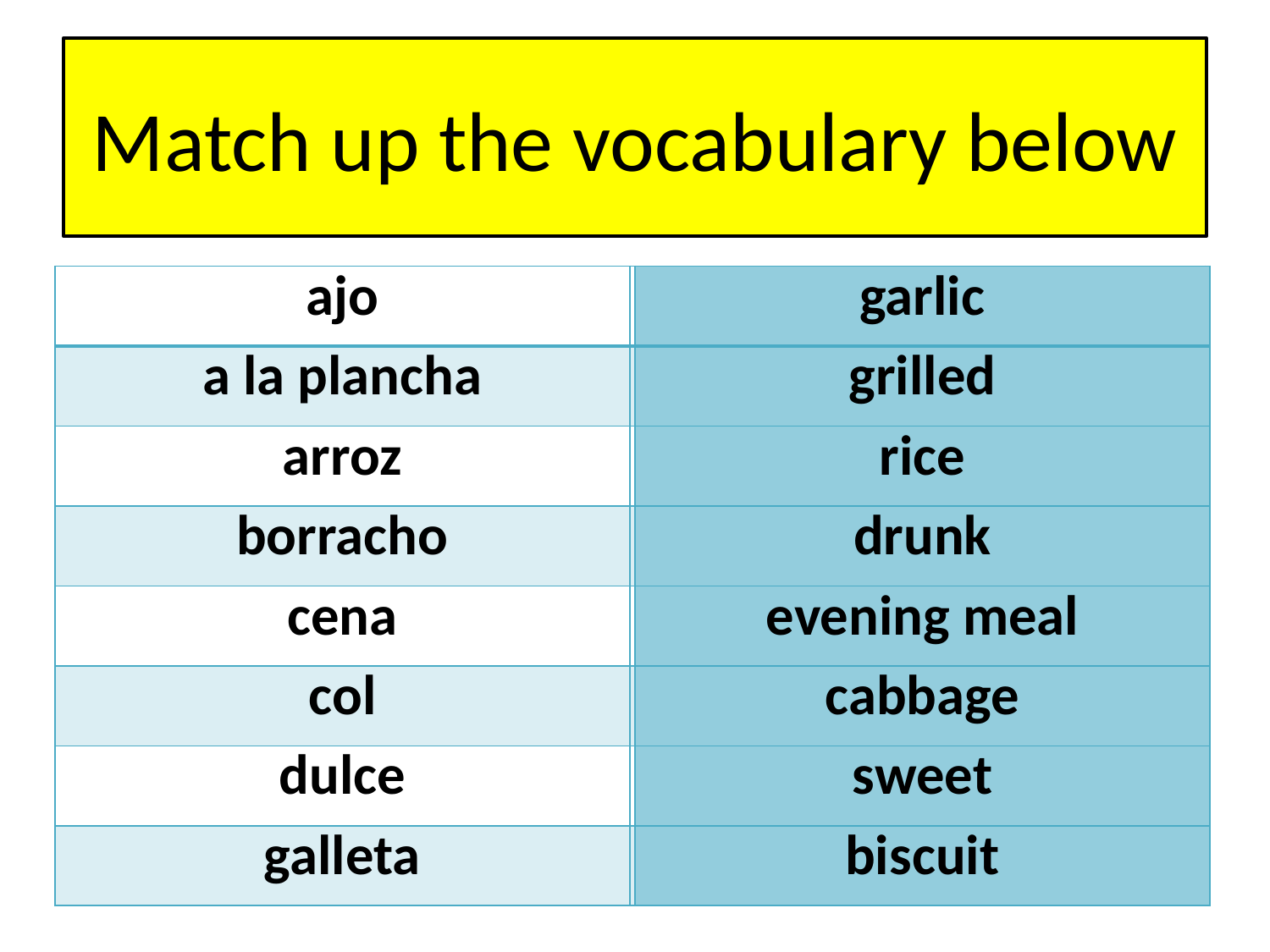

# Match up the vocabulary below
| ajo | grilled |
| --- | --- |
| a la plancha | drunk |
| arroz | cabbage |
| borracho | sweet |
| cena | garlic |
| col | biscuits |
| dulce | evening meal |
| galleta | rice |
| garlic |
| --- |
| grilled |
| rice |
| drunk |
| evening meal |
| cabbage |
| sweet |
| biscuit |